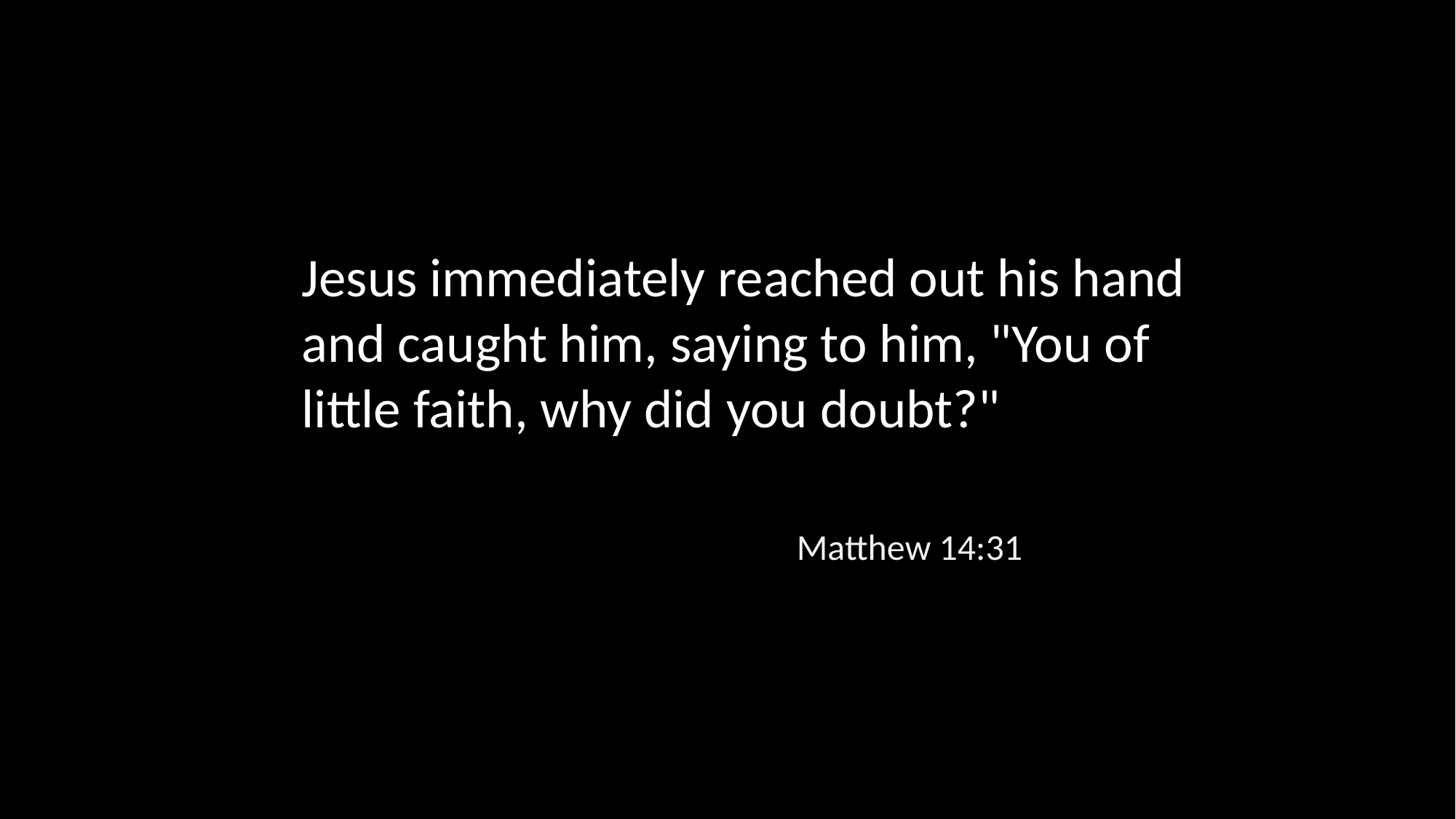

Jesus immediately reached out his hand and caught him, saying to him, "You of little faith, why did you doubt?"
Matthew 14:31